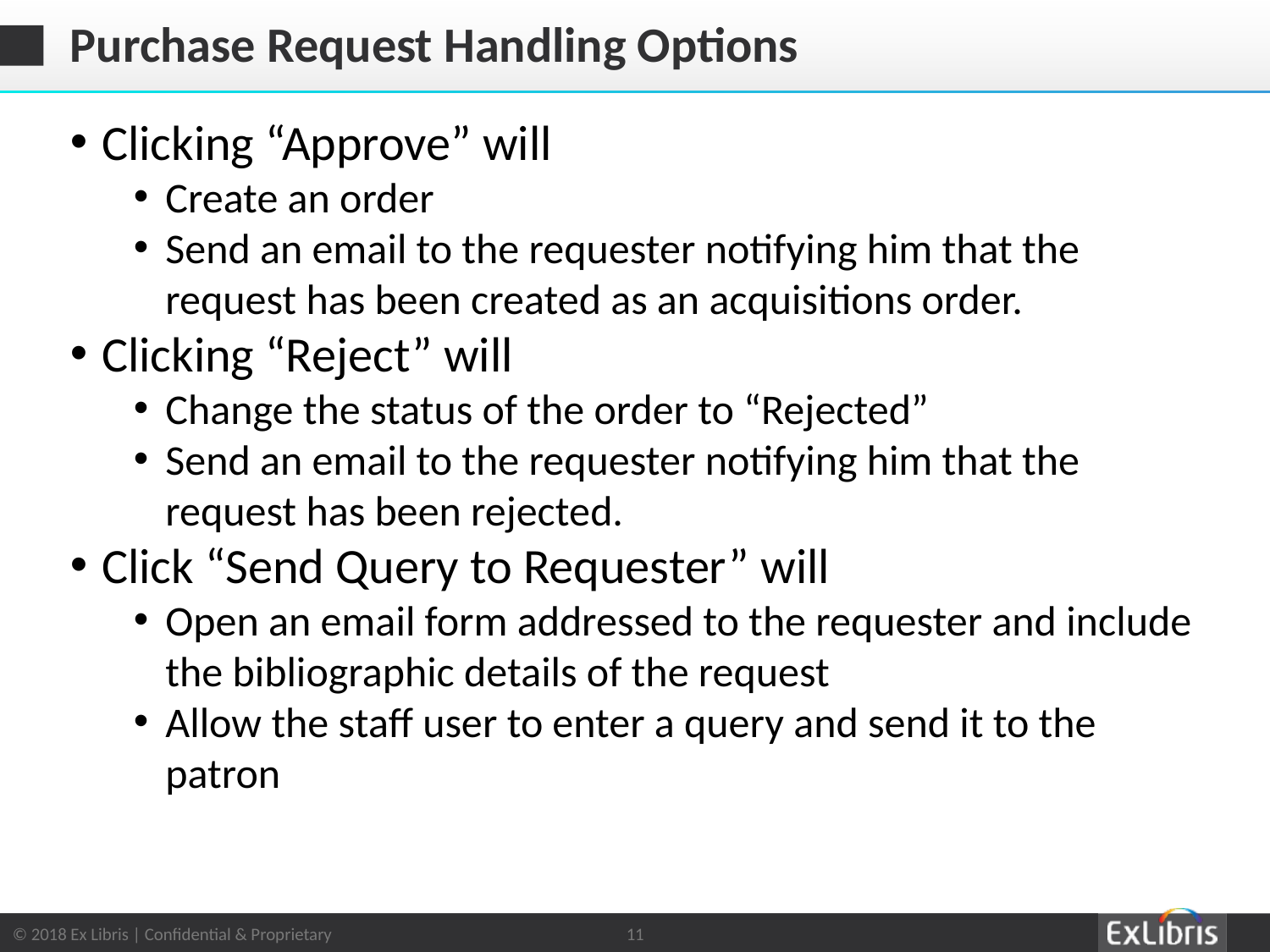

# Purchase Request Handling Options
Clicking “Approve” will
Create an order
Send an email to the requester notifying him that the request has been created as an acquisitions order.
Clicking “Reject” will
Change the status of the order to “Rejected”
Send an email to the requester notifying him that the request has been rejected.
Click “Send Query to Requester” will
Open an email form addressed to the requester and include the bibliographic details of the request
Allow the staff user to enter a query and send it to the patron

11